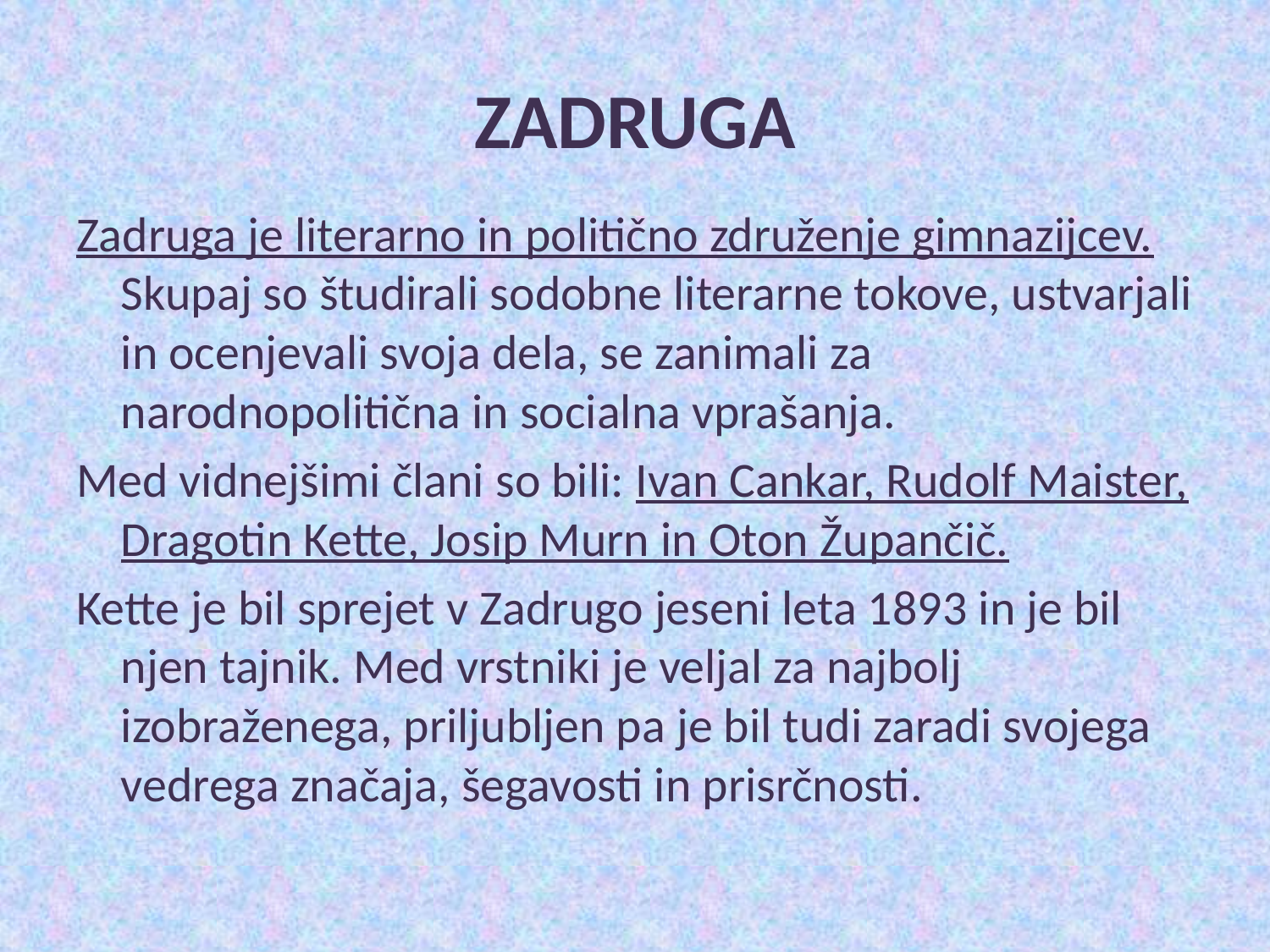

# ZADRUGA
Zadruga je literarno in politično združenje gimnazijcev. Skupaj so študirali sodobne literarne tokove, ustvarjali in ocenjevali svoja dela, se zanimali za narodnopolitična in socialna vprašanja.
Med vidnejšimi člani so bili: Ivan Cankar, Rudolf Maister, Dragotin Kette, Josip Murn in Oton Župančič.
Kette je bil sprejet v Zadrugo jeseni leta 1893 in je bil njen tajnik. Med vrstniki je veljal za najbolj izobraženega, priljubljen pa je bil tudi zaradi svojega vedrega značaja, šegavosti in prisrčnosti.